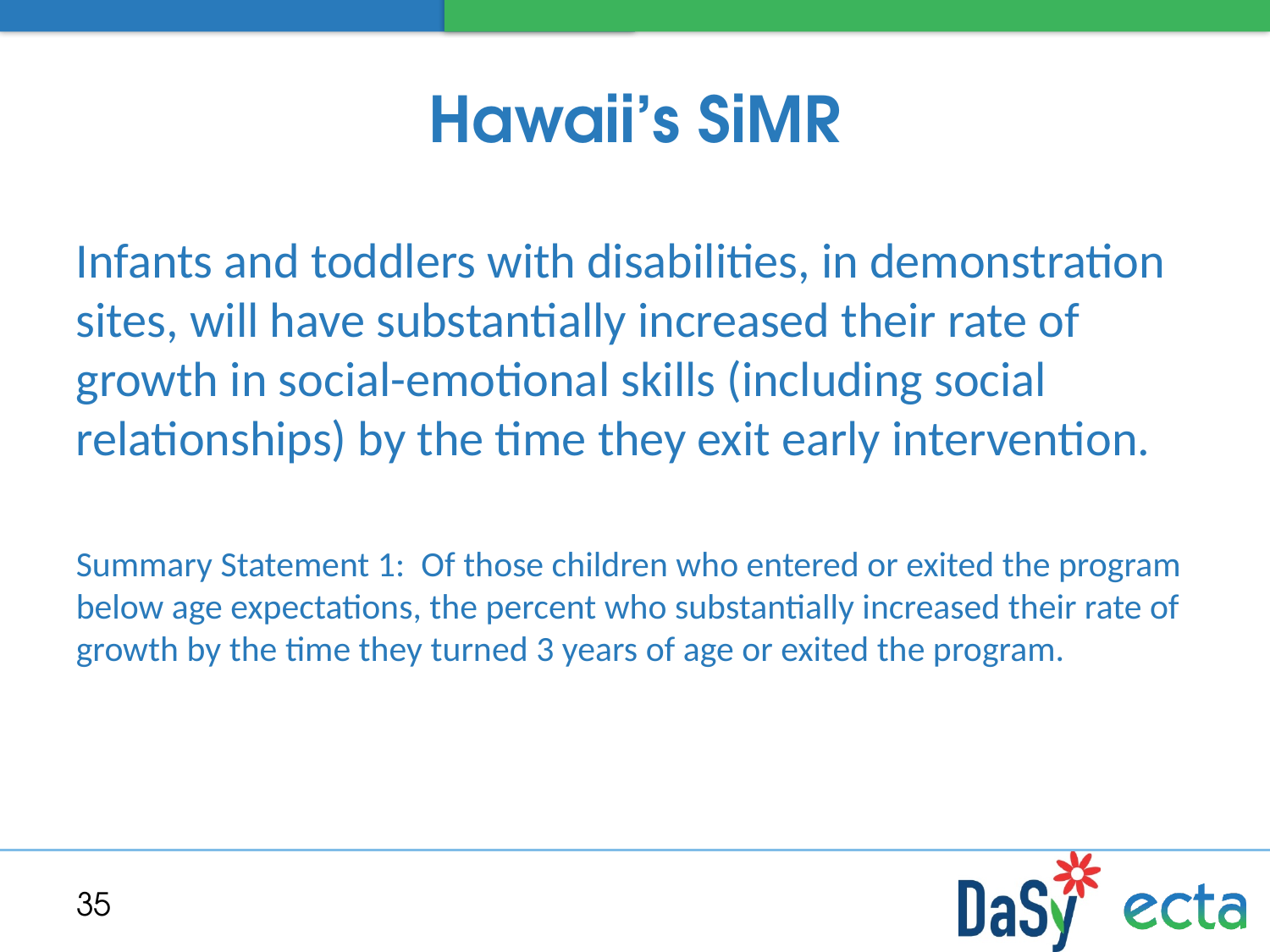

# Hawaii’s SiMR
Infants and toddlers with disabilities, in demonstration sites, will have substantially increased their rate of growth in social-emotional skills (including social relationships) by the time they exit early intervention.

Summary Statement 1:  Of those children who entered or exited the program below age expectations, the percent who substantially increased their rate of growth by the time they turned 3 years of age or exited the program.
35